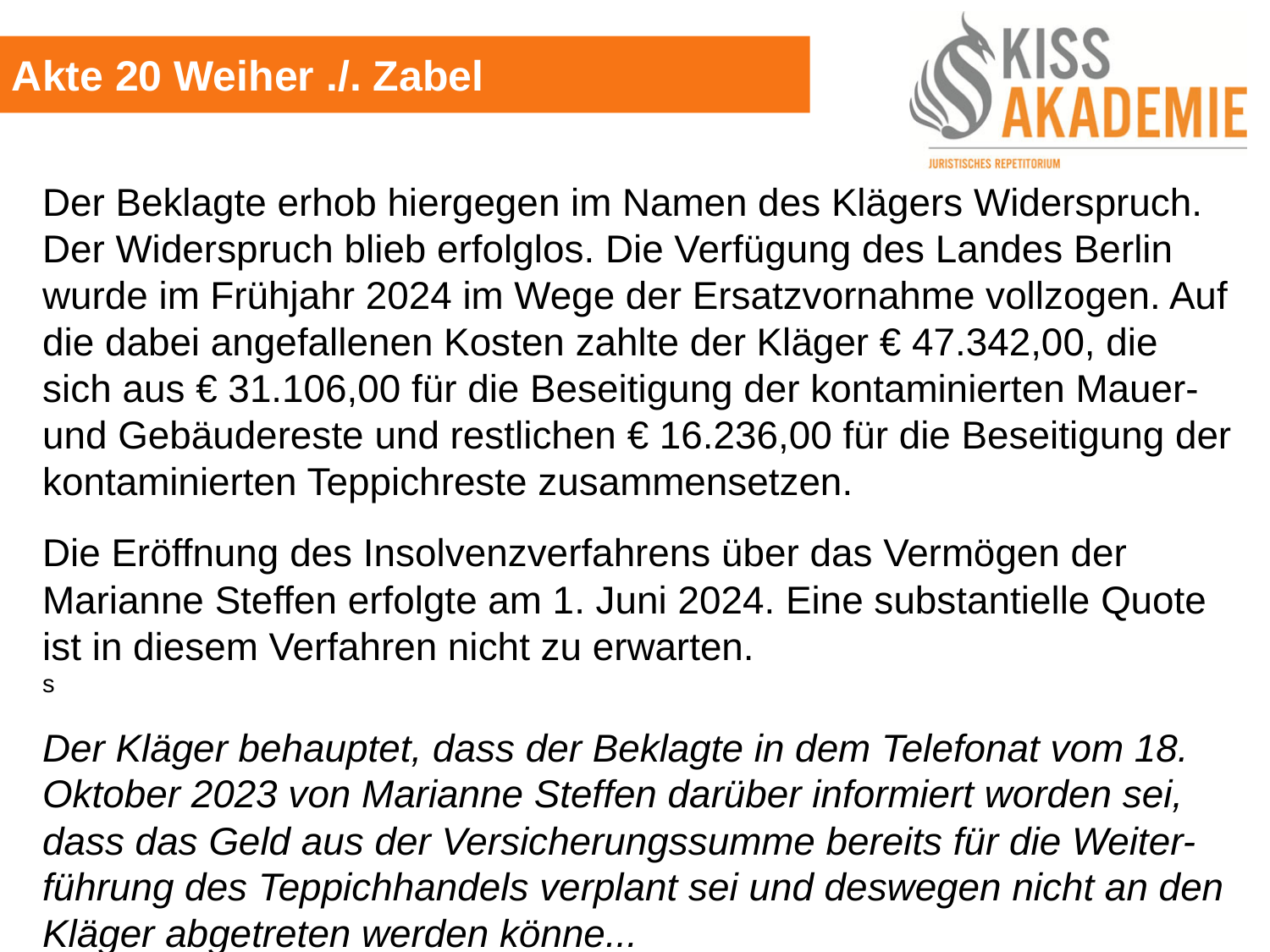

Akte 20 Weiher ./. Zabel

Der Beklagte erhob hiergegen im Namen des Klägers Widerspruch. Der Widerspruch blieb erfolglos. Die Verfügung des Landes Berlin wurde im Frühjahr 2024 im Wege der Ersatzvornahme vollzogen. Auf die dabei angefallenen Kosten zahlte der Kläger € 47.342,00, die sich aus € 31.106,00 für die Beseitigung der kontaminierten Mauer- und Gebäudereste und restlichen € 16.236,00 für die Beseitigung der kontaminierten Teppichreste zusammensetzen.

Die Eröffnung des Insolvenzverfahrens über das Vermögen der Marianne Steffen erfolgte am 1. Juni 2024. Eine substantielle Quote ist in diesem Verfahren nicht zu erwarten.				    s

Der Kläger behauptet, dass der Beklagte in dem Telefonat vom 18. Oktober 2023 von Marianne Steffen darüber informiert worden sei, dass das Geld aus der Versicherungssumme bereits für die Weiter-führung des Teppichhandels verplant sei und deswegen nicht an den Kläger abgetreten werden könne...